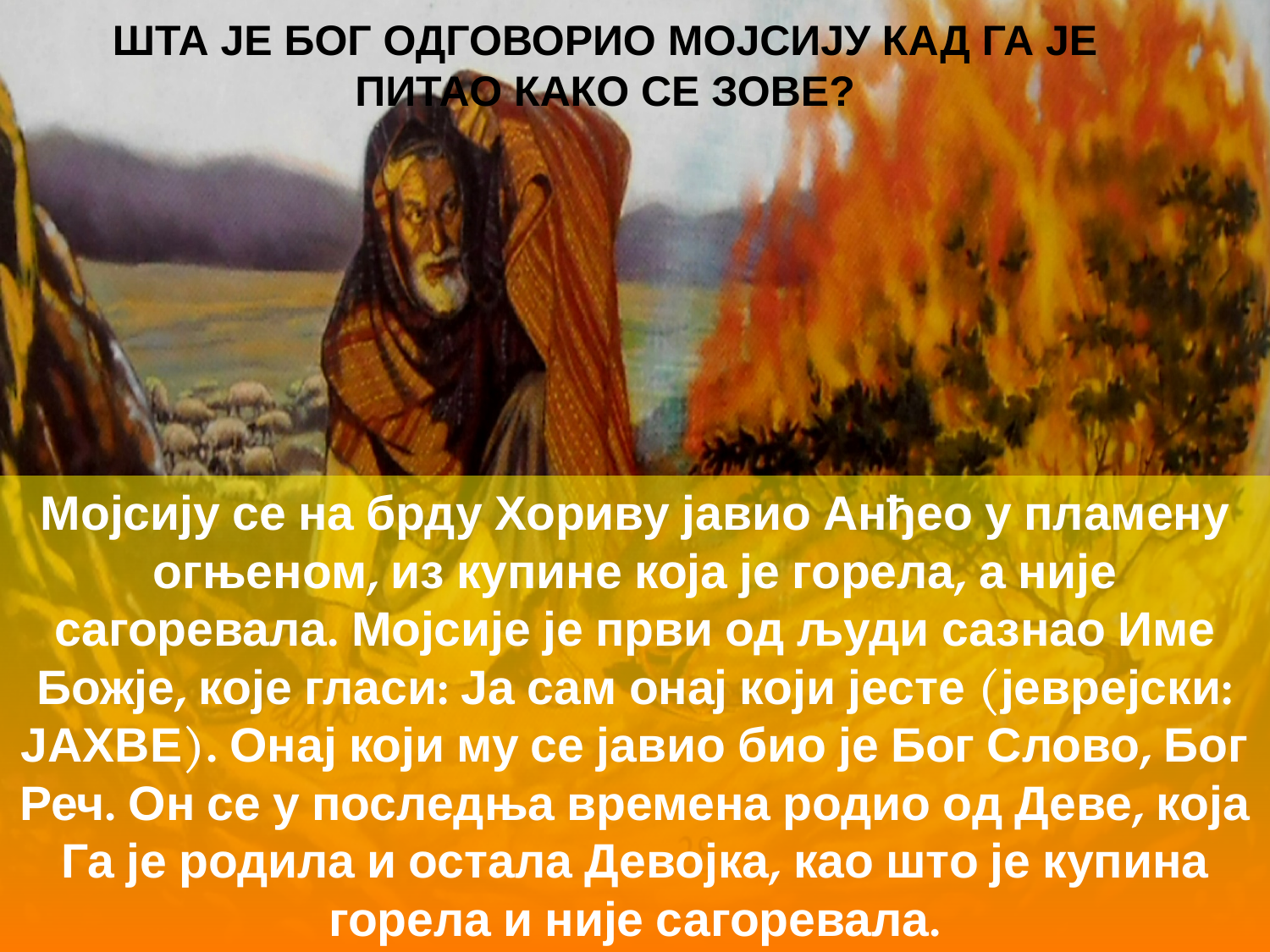

# Шта је бог одговорио мојсију кад га је питао како се зове?
Мојсију се на брду Хориву јавио Анђео у пламену огњеном, из купине која је горела, а није сагоревала. Мојсије је први од људи сазнао Име Божје, које гласи: Ја сам онај који јесте (јеврејски: ЈАХВЕ). Онај који му се јавио био је Бог Слово, Бог Реч. Он се у последња времена родио од Деве, која Га је родила и остала Девојка, као што је купина горела и није сагоревала.